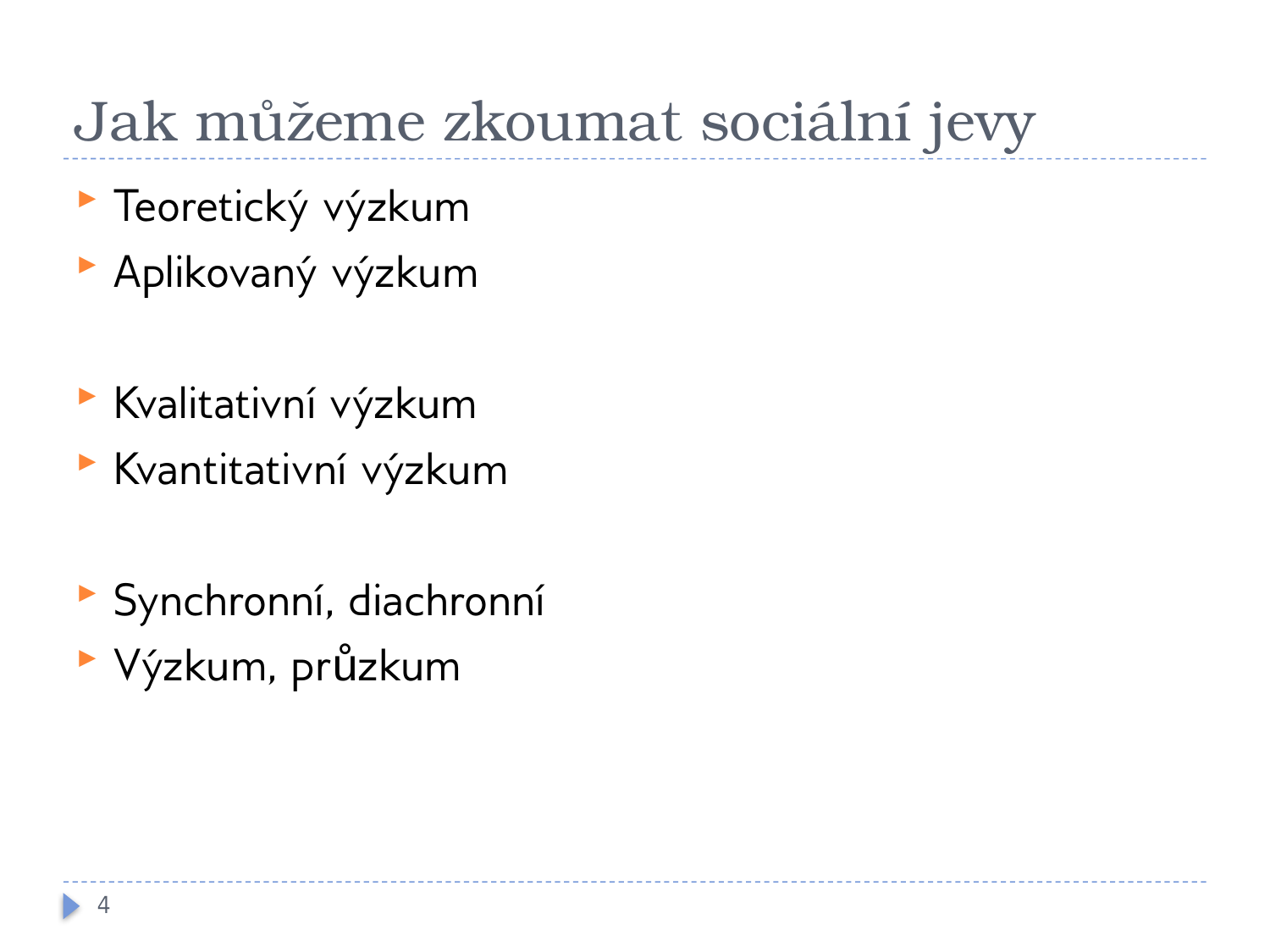

# Jak můžeme zkoumat sociální jevy
Teoretický výzkum
Aplikovaný výzkum

Kvalitativní výzkum
Kvantitativní výzkum

Synchronní, diachronní
Výzkum, průzkum

4